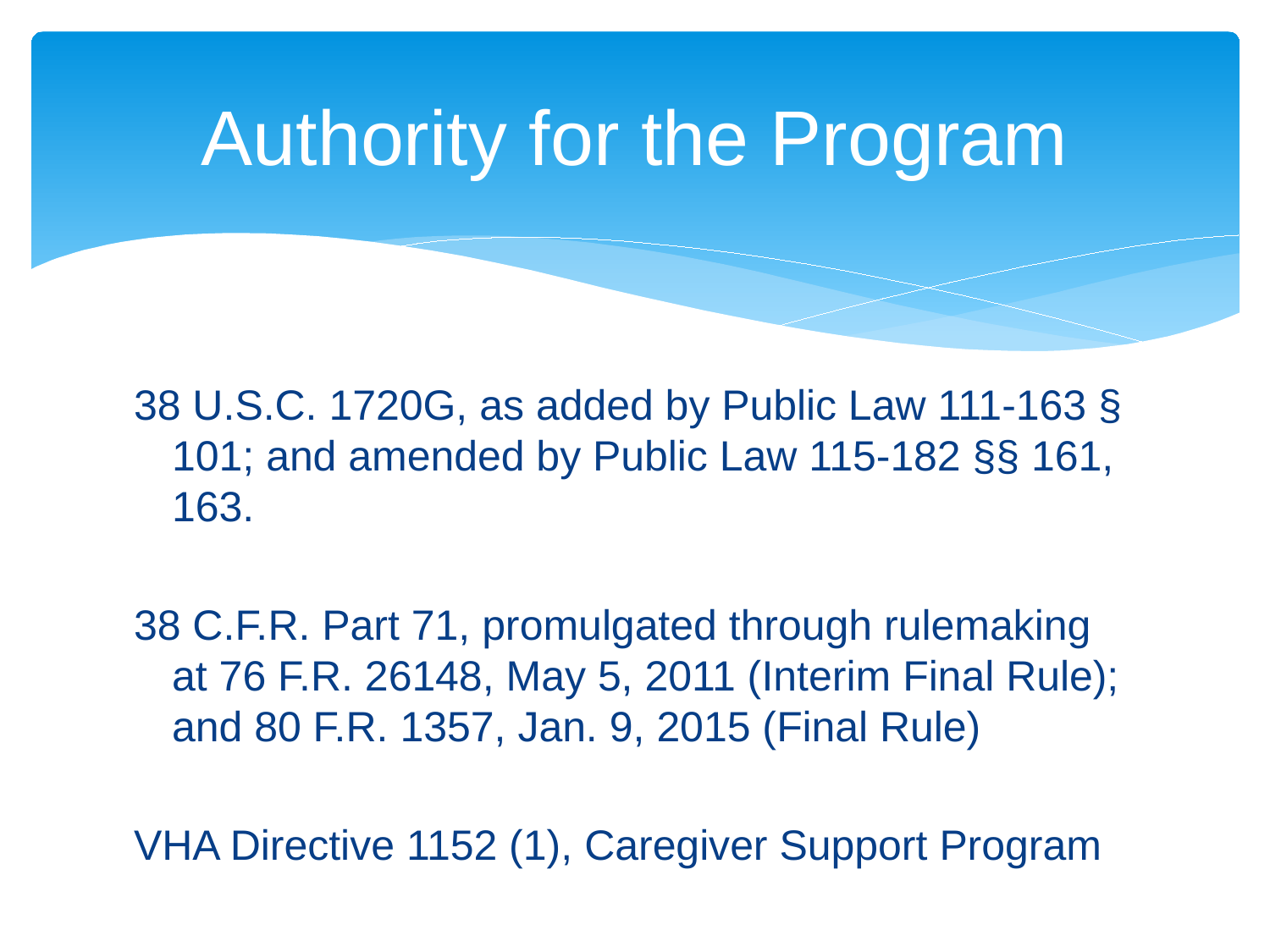

# Authority for the Program
38 U.S.C. 1720G, as added by Public Law 111-163 § 101; and amended by Public Law 115-182 §§ 161, 163.

38 C.F.R. Part 71, promulgated through rulemaking at 76 F.R. 26148, May 5, 2011 (Interim Final Rule); and 80 F.R. 1357, Jan. 9, 2015 (Final Rule)

VHA Directive 1152 (1), Caregiver Support Program